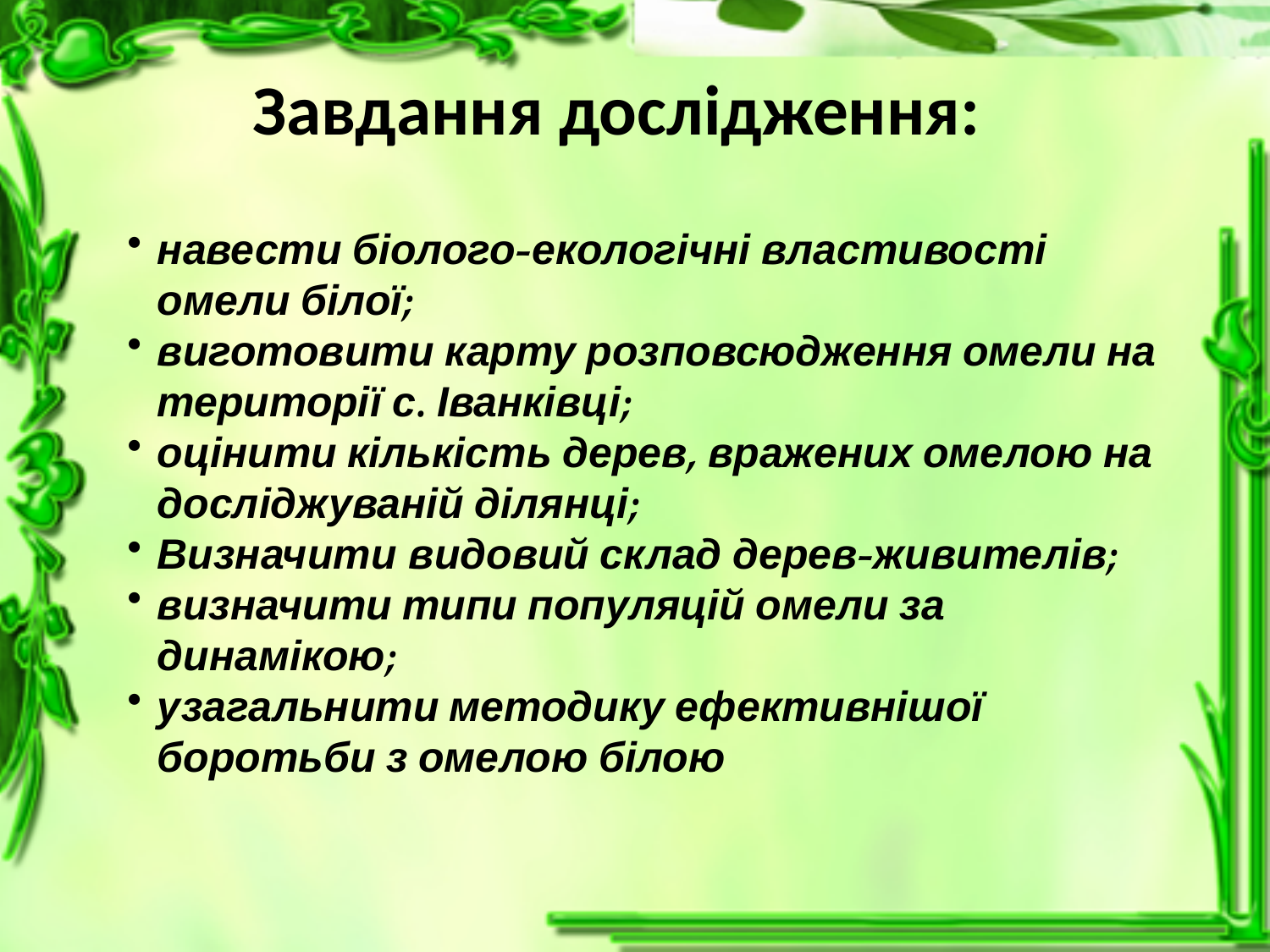

# Завдання дослідження:
навести біолого-екологічні властивості омели білої;
виготовити карту розповсюдження омели на території с. Іванківці;
оцінити кількість дерев, вражених омелою на досліджуваній ділянці;
Визначити видовий склад дерев-живителів;
визначити типи популяцій омели за динамікою;
узагальнити методику ефективнішої боротьби з омелою білою